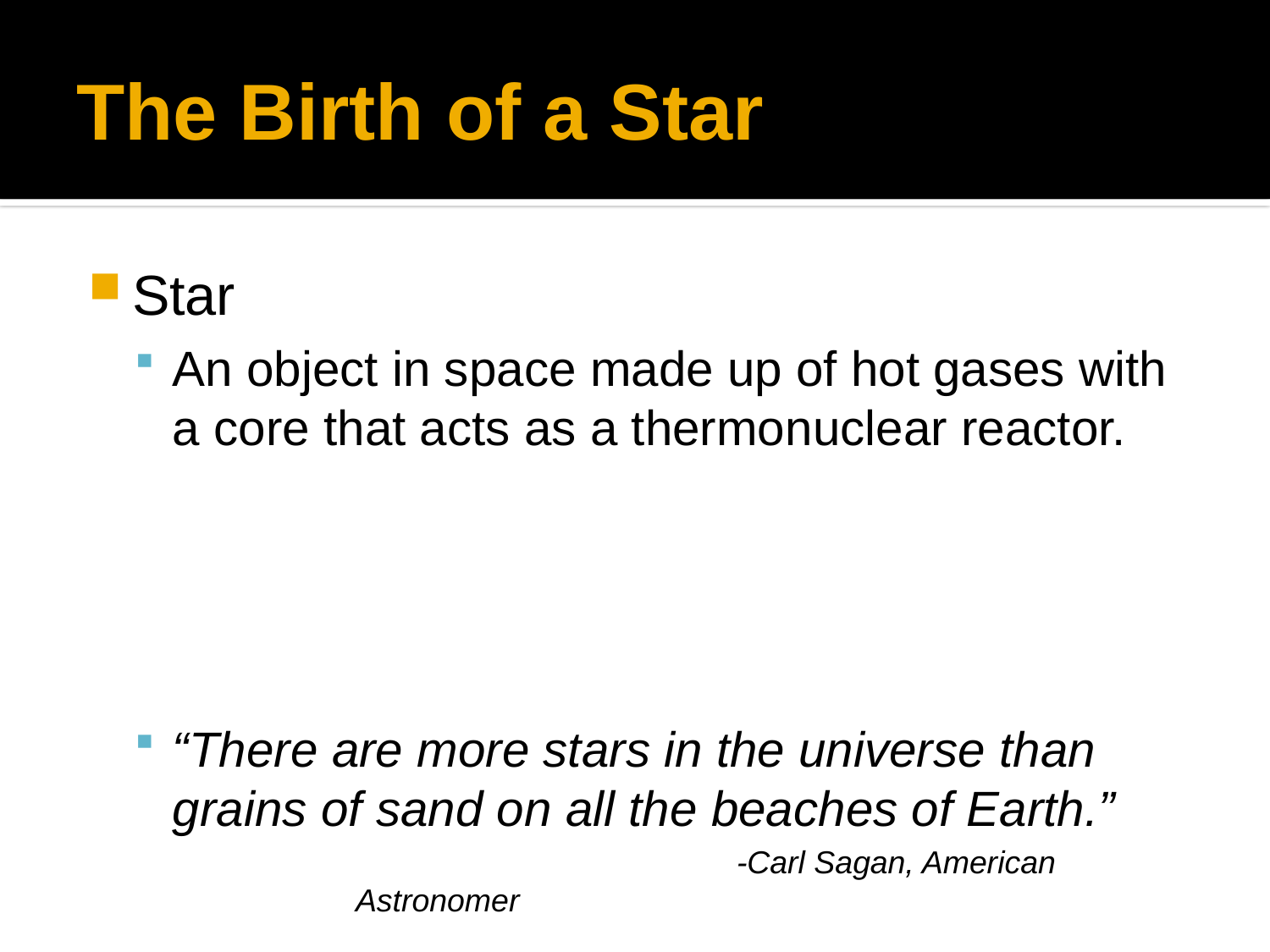

# The Birth of a Star
Star
An object in space made up of hot gases with a core that acts as a thermonuclear reactor.

“There are more stars in the universe than grains of sand on all the beaches of Earth.”
			-Carl Sagan, American Astronomer